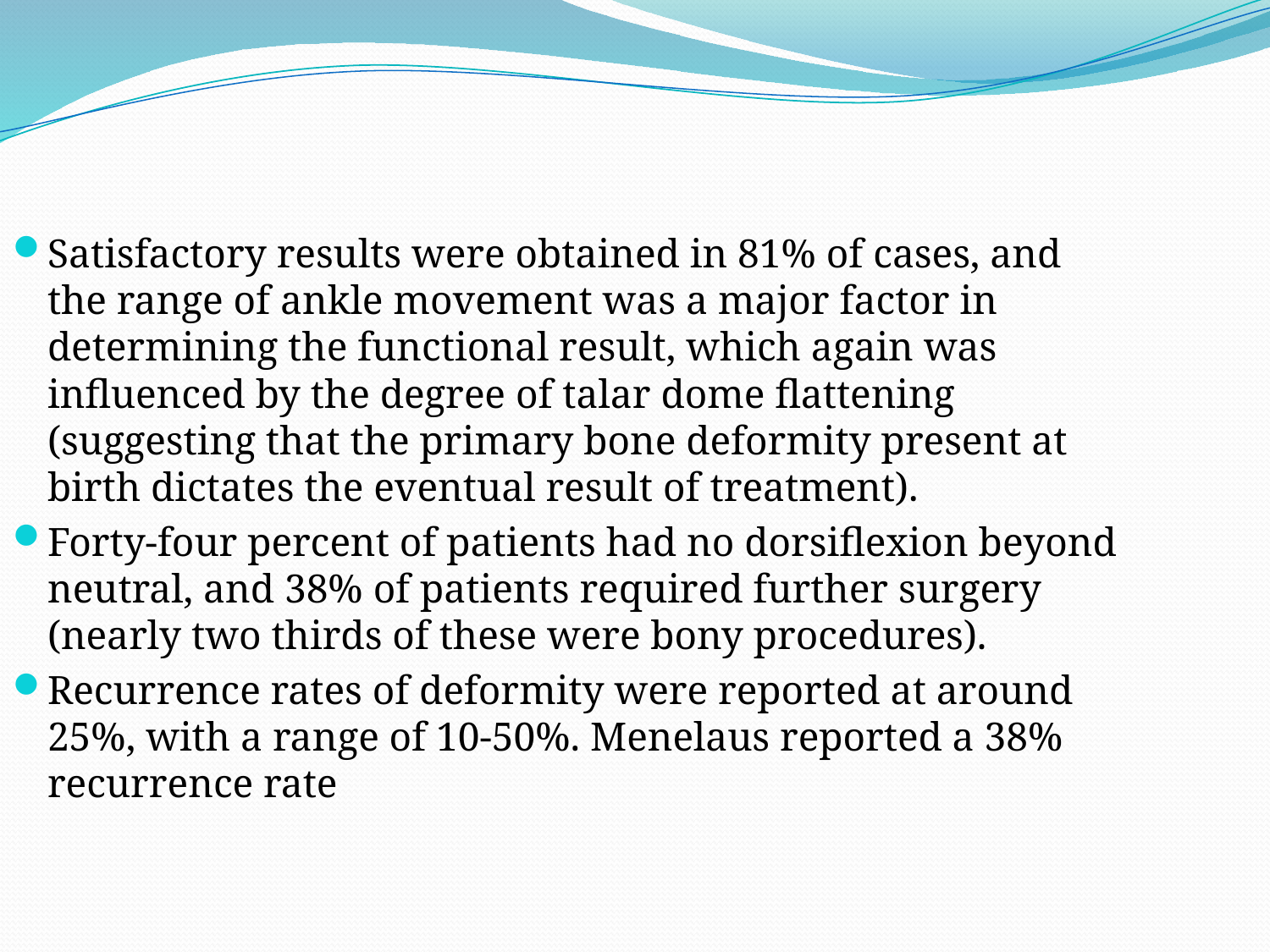

Satisfactory results were obtained in 81% of cases, and the range of ankle movement was a major factor in determining the functional result, which again was influenced by the degree of talar dome flattening (suggesting that the primary bone deformity present at birth dictates the eventual result of treatment).
Forty-four percent of patients had no dorsiflexion beyond neutral, and 38% of patients required further surgery (nearly two thirds of these were bony procedures).
Recurrence rates of deformity were reported at around 25%, with a range of 10-50%. Menelaus reported a 38% recurrence rate